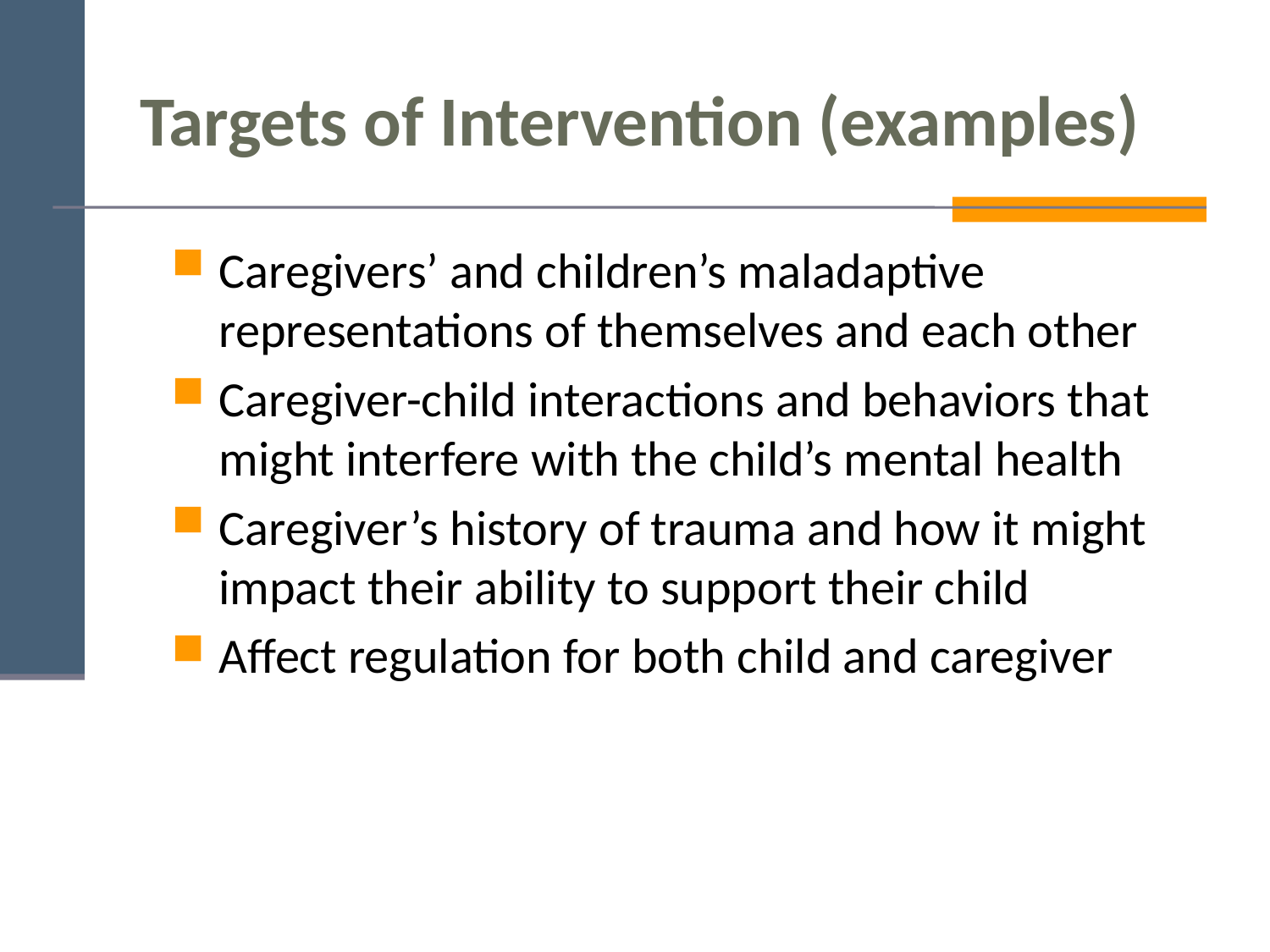

# Targets of Intervention (examples)
Caregivers’ and children’s maladaptive representations of themselves and each other
Caregiver-child interactions and behaviors that might interfere with the child’s mental health
Caregiver’s history of trauma and how it might impact their ability to support their child
Affect regulation for both child and caregiver